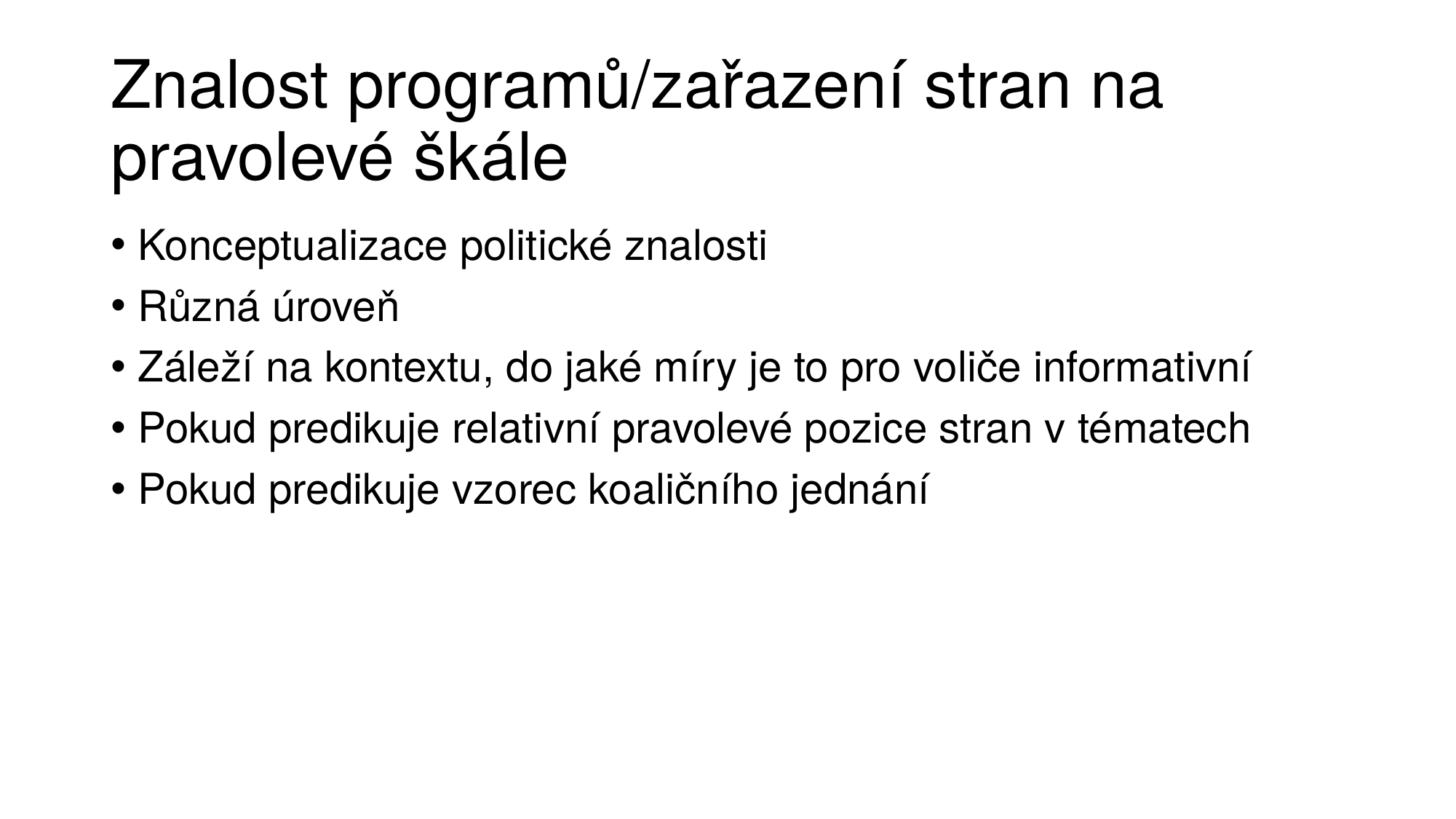

# Znalost programů/zařazení stran na pravolevé škále
Konceptualizace politické znalosti
Různá úroveň
Záleží na kontextu, do jaké míry je to pro voliče informativní
Pokud predikuje relativní pravolevé pozice stran v tématech
Pokud predikuje vzorec koaličního jednání